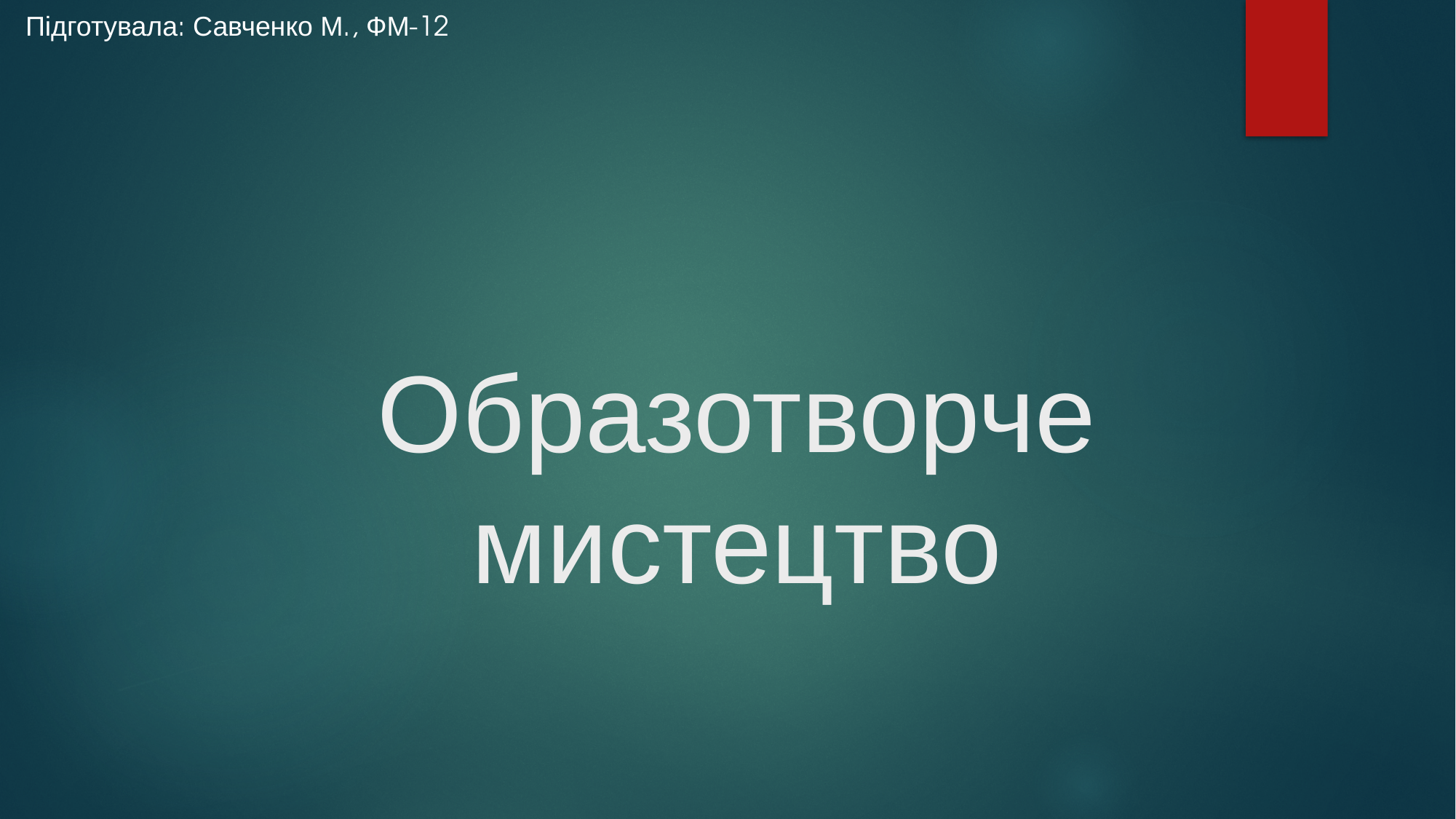

Підготувала: Савченко М., ФМ-12
# Образотворче мистецтво